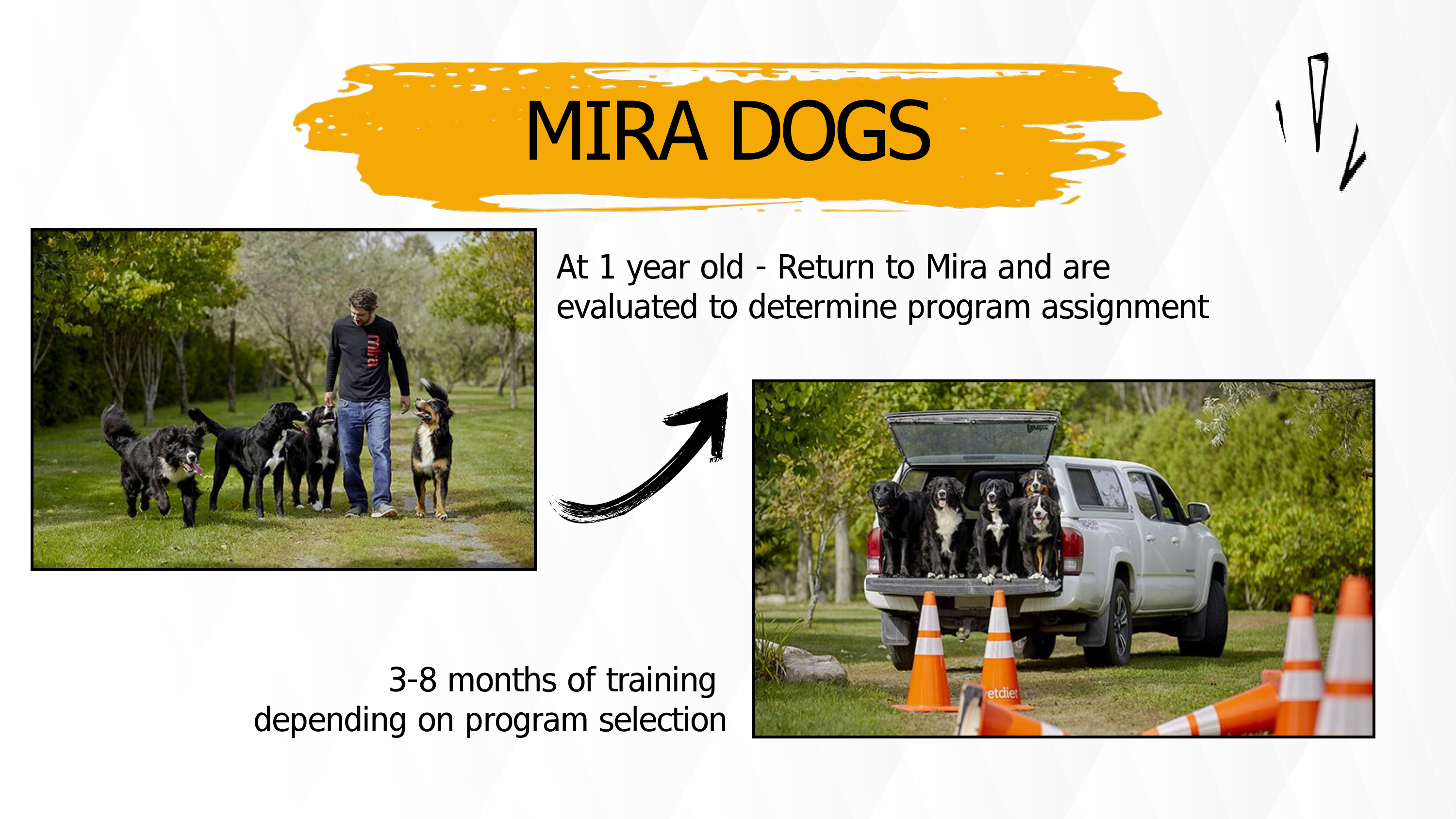

Mira Dog Birth – 1 year

MIRA DOGS

At 1 year old - Return to Mira and are evaluated to determine program assignment

3-8 months of training
depending on program selection